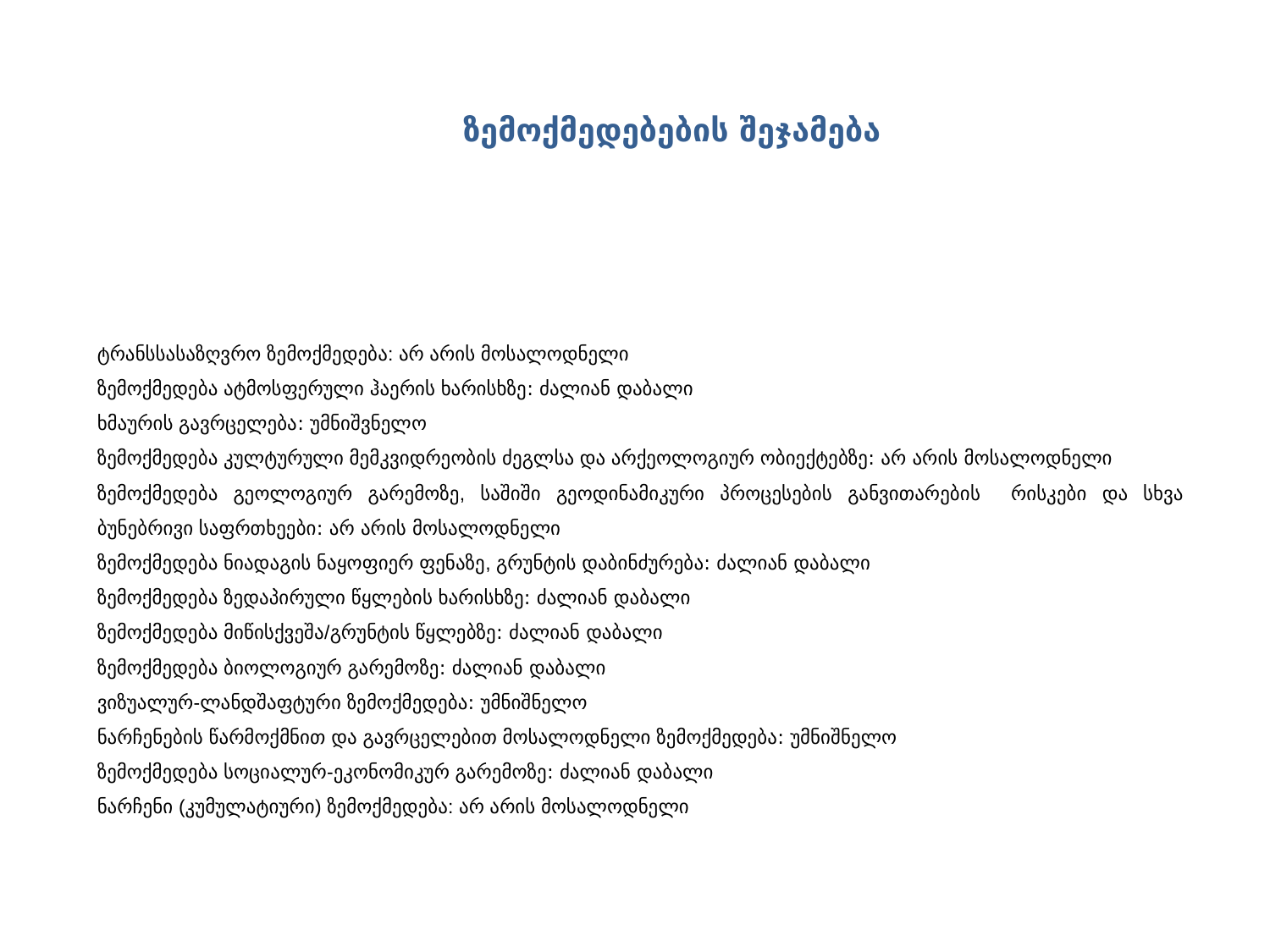

ზემოქმედებების შეჯამება

ტრანსსასაზღვრო ზემოქმედება: არ არის მოსალოდნელი
ზემოქმედება ატმოსფერული ჰაერის ხარისხზე: ძალიან დაბალი
ხმაურის გავრცელება: უმნიშვნელო
ზემოქმედება კულტურული მემკვიდრეობის ძეგლსა და არქეოლოგიურ ობიექტებზე: არ არის მოსალოდნელი
ზემოქმედება გეოლოგიურ გარემოზე, საშიში გეოდინამიკური პროცესების განვითარების  რისკები და სხვა ბუნებრივი საფრთხეები: არ არის მოსალოდნელი
ზემოქმედება ნიადაგის ნაყოფიერ ფენაზე, გრუნტის დაბინძურება: ძალიან დაბალი
ზემოქმედება ზედაპირული წყლების ხარისხზე: ძალიან დაბალი
ზემოქმედება მიწისქვეშა/გრუნტის წყლებზე: ძალიან დაბალი
ზემოქმედება ბიოლოგიურ გარემოზე: ძალიან დაბალი
ვიზუალურ-ლანდშაფტური ზემოქმედება: უმნიშნელო
ნარჩენების წარმოქმნით და გავრცელებით მოსალოდნელი ზემოქმედება: უმნიშნელო
ზემოქმედება სოციალურ-ეკონომიკურ გარემოზე: ძალიან დაბალი
ნარჩენი (კუმულატიური) ზემოქმედება: არ არის მოსალოდნელი